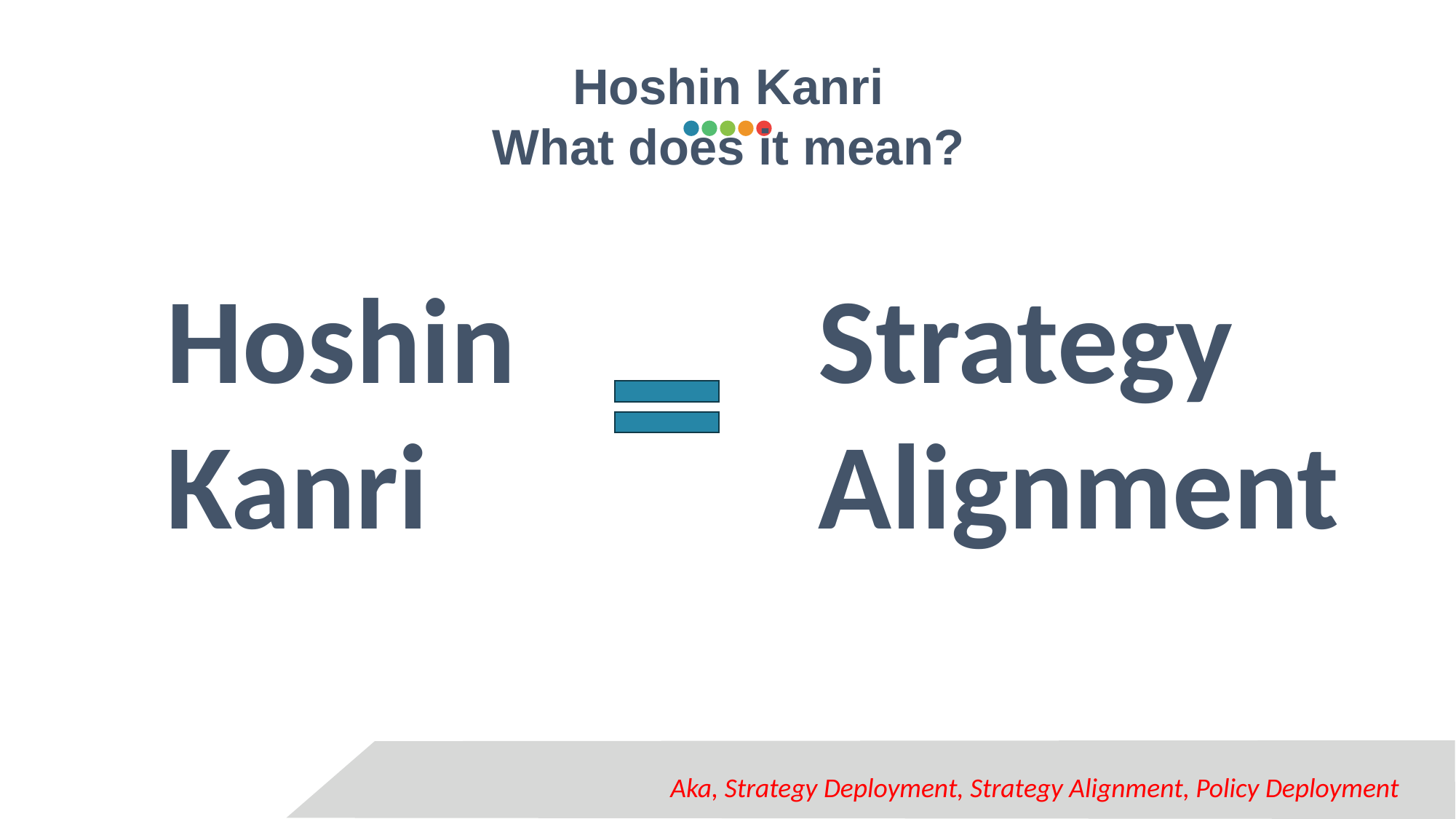

Hoshin Kanri
What does it mean?

Hoshin Kanri
Strategy Alignment

Aka, Strategy Deployment, Strategy Alignment, Policy Deployment